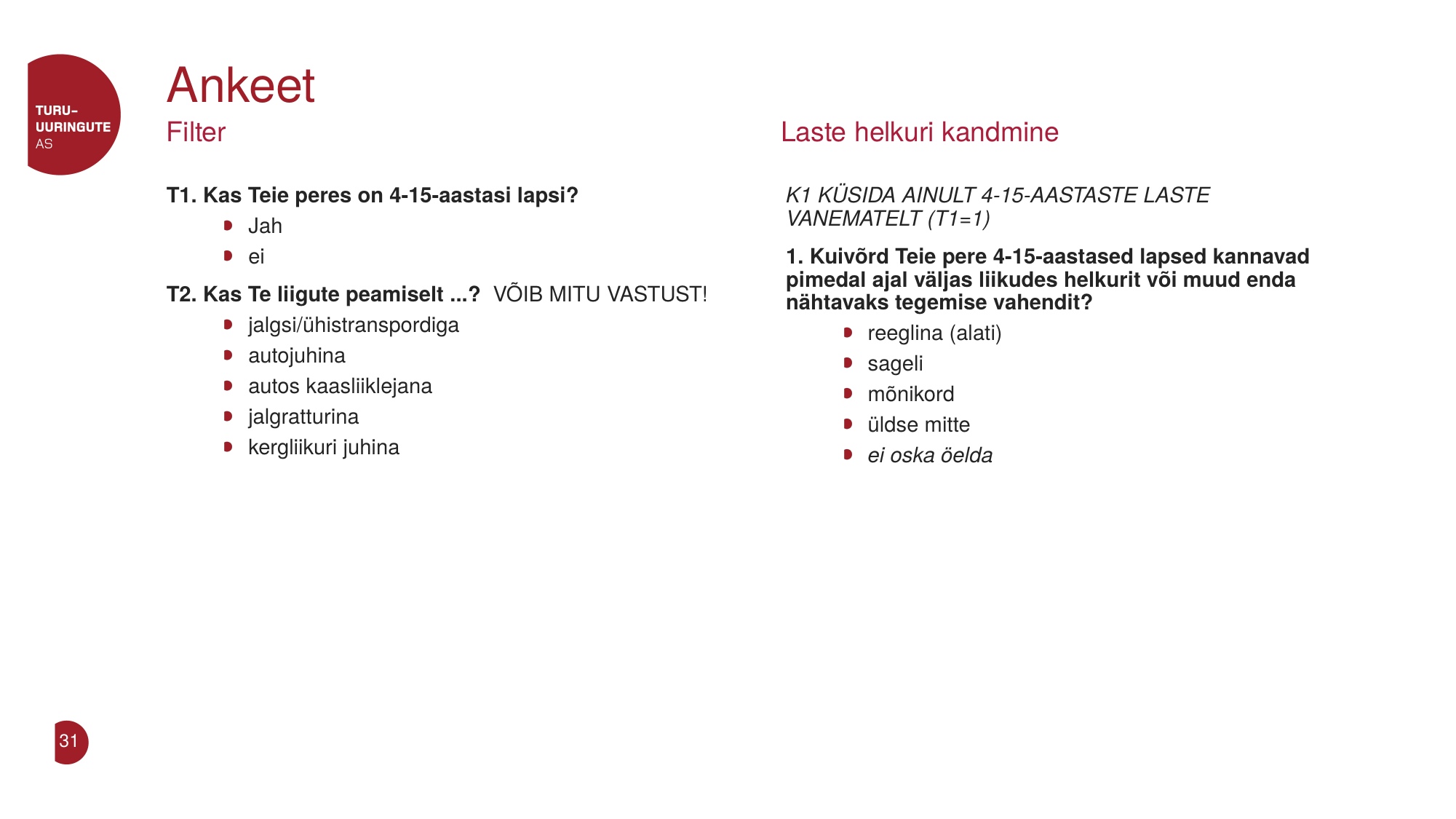

# Ankeet
Filter 					         Laste helkuri kandmine
T1. Kas Teie peres on 4-15-aastasi lapsi?
Jah
ei
T2. Kas Te liigute peamiselt ...?  VÕIB MITU VASTUST!
jalgsi/ühistranspordiga
autojuhina
autos kaasliiklejana
jalgratturina
kergliikuri juhina

K1 KÜSIDA AINULT 4-15-AASTASTE LASTE VANEMATELT (T1=1)
1. Kuivõrd Teie pere 4-15-aastased lapsed kannavad pimedal ajal väljas liikudes helkurit või muud enda nähtavaks tegemise vahendit?
reeglina (alati)
sageli
mõnikord
üldse mitte
ei oska öelda